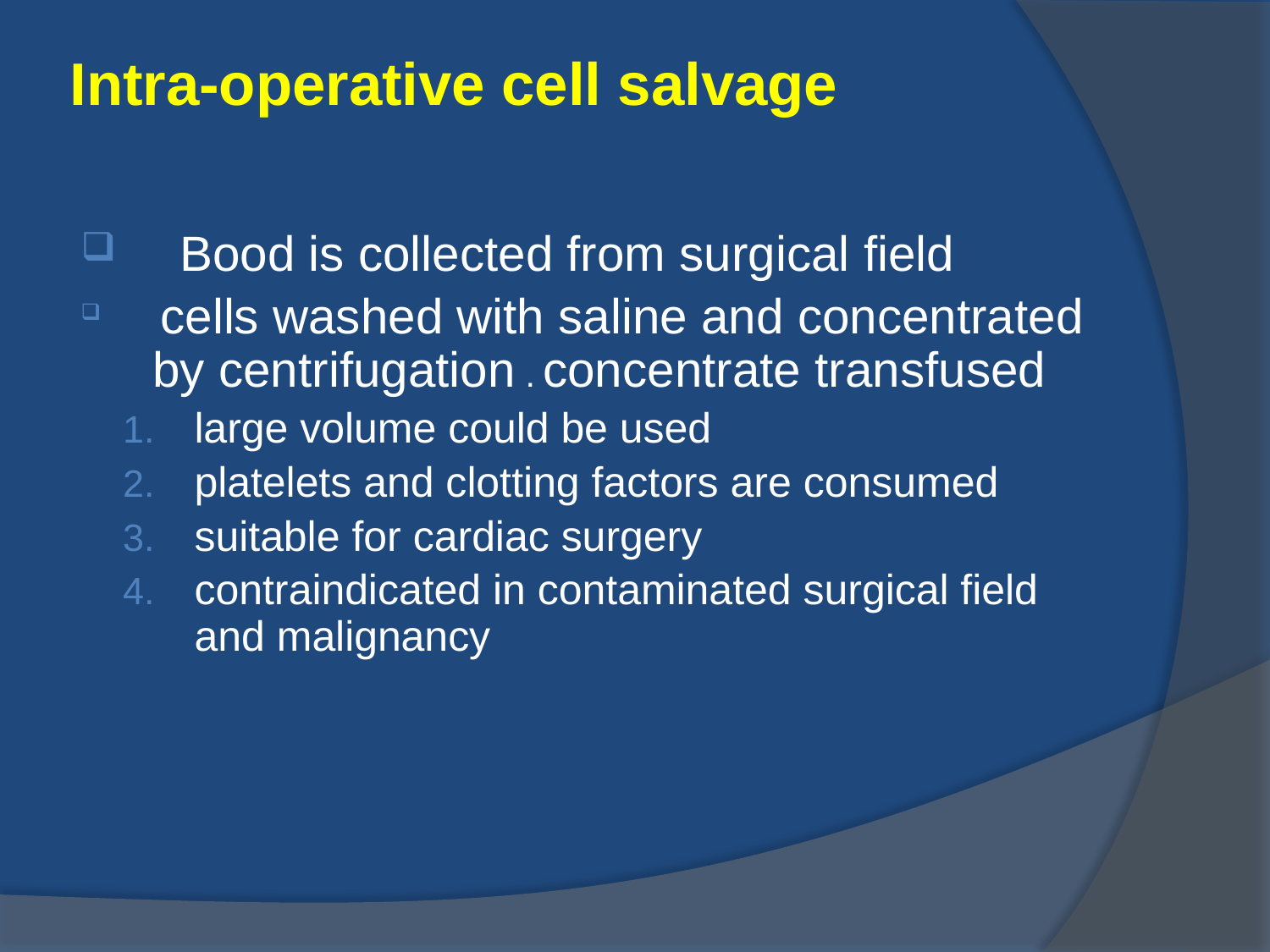

# Intra-operative cell salvage
  Bood is collected from surgical field
 cells washed with saline and concentrated by centrifugation . concentrate transfused
large volume could be used
platelets and clotting factors are consumed
suitable for cardiac surgery
contraindicated in contaminated surgical field and malignancy